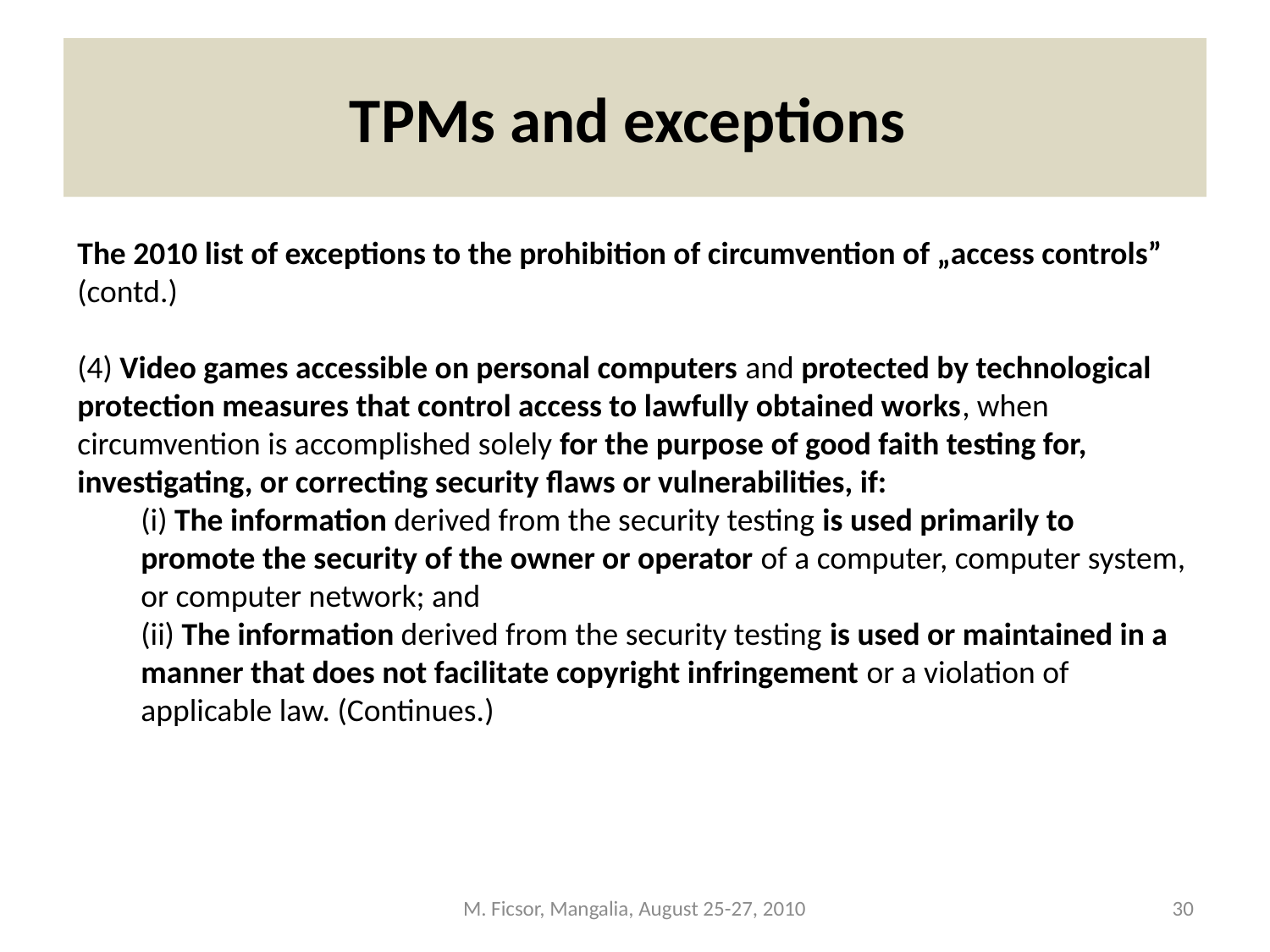

# TPMs and exceptions
The 2010 list of exceptions to the prohibition of circumvention of „access controls”  (contd.)

(4) Video games accessible on personal computers and protected by technological protection measures that control access to lawfully obtained works, when circumvention is accomplished solely for the purpose of good faith testing for, investigating, or correcting security flaws or vulnerabilities, if:
(i) The information derived from the security testing is used primarily to promote the security of the owner or operator of a computer, computer system, or computer network; and
(ii) The information derived from the security testing is used or maintained in a manner that does not facilitate copyright infringement or a violation of applicable law. (Continues.)

M. Ficsor, Mangalia, August 25-27, 2010
30